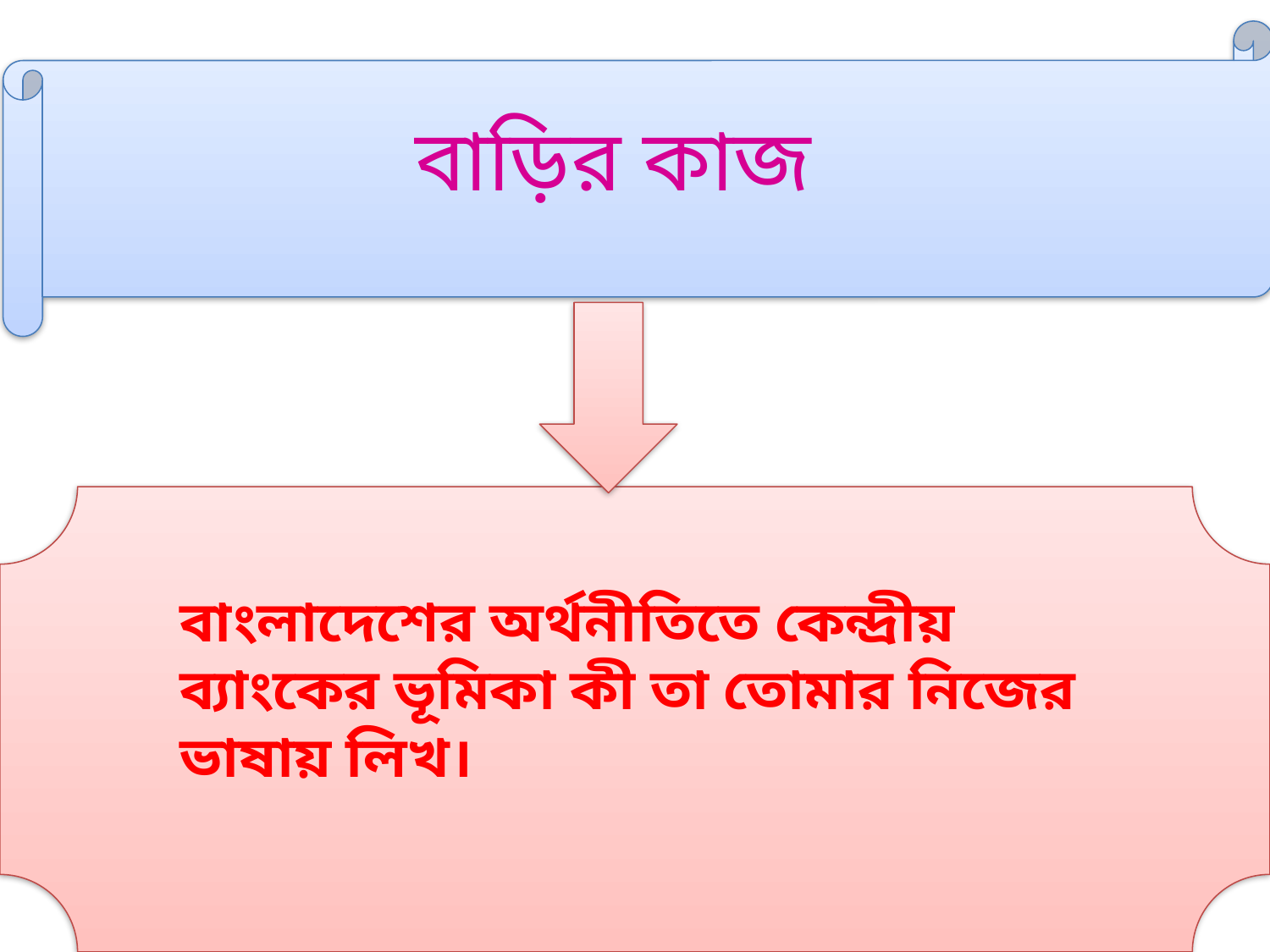

বাড়ির কাজ

বাংলাদেশের অর্থনীতিতে কেন্দ্রীয় ব্যাংকের ভূমিকা কী তা তোমার নিজের ভাষায় লিখ।